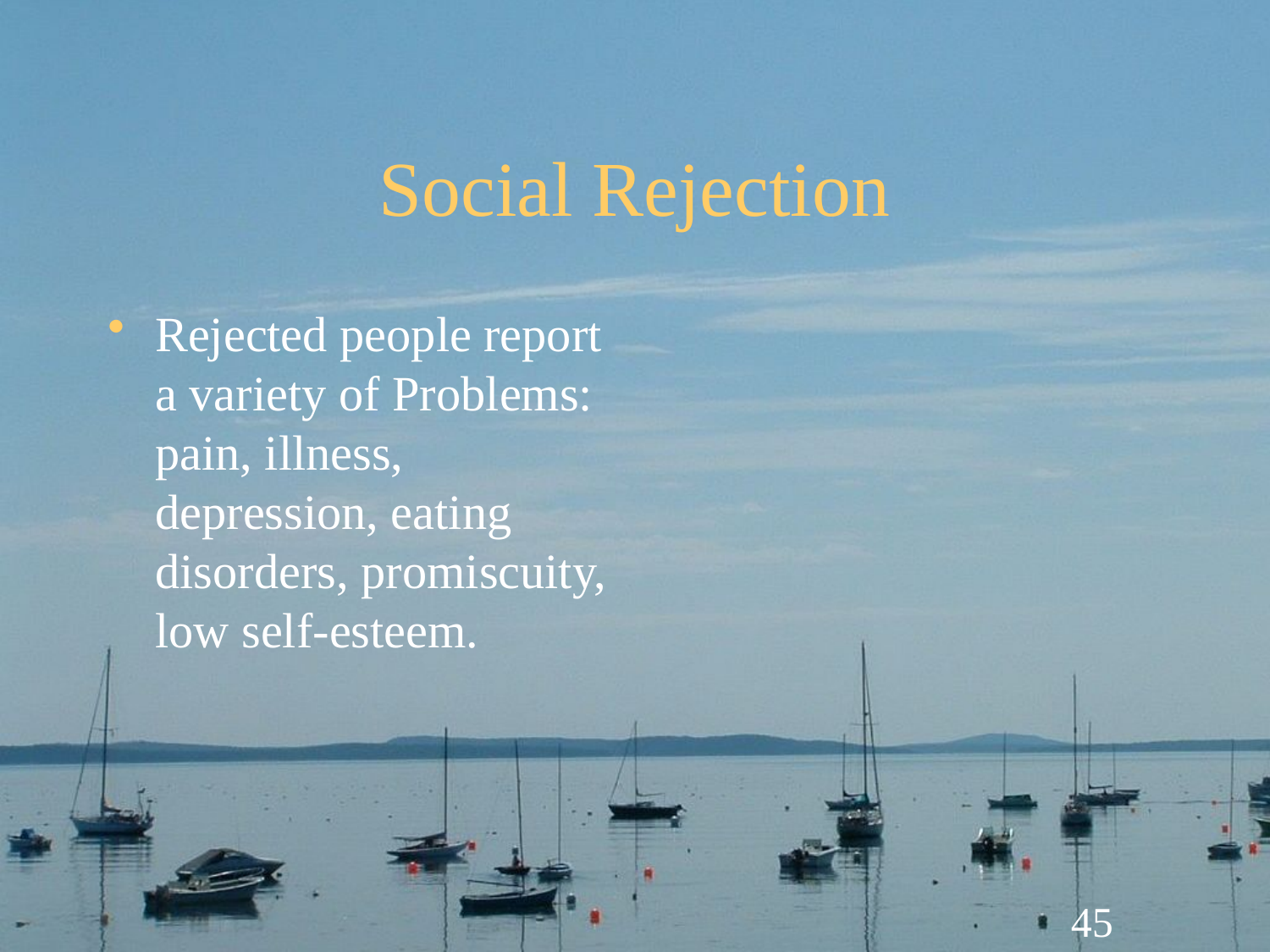

# Social Rejection
Rejected people report a variety of Problems: pain, illness, depression, eating disorders, promiscuity, low self-esteem.